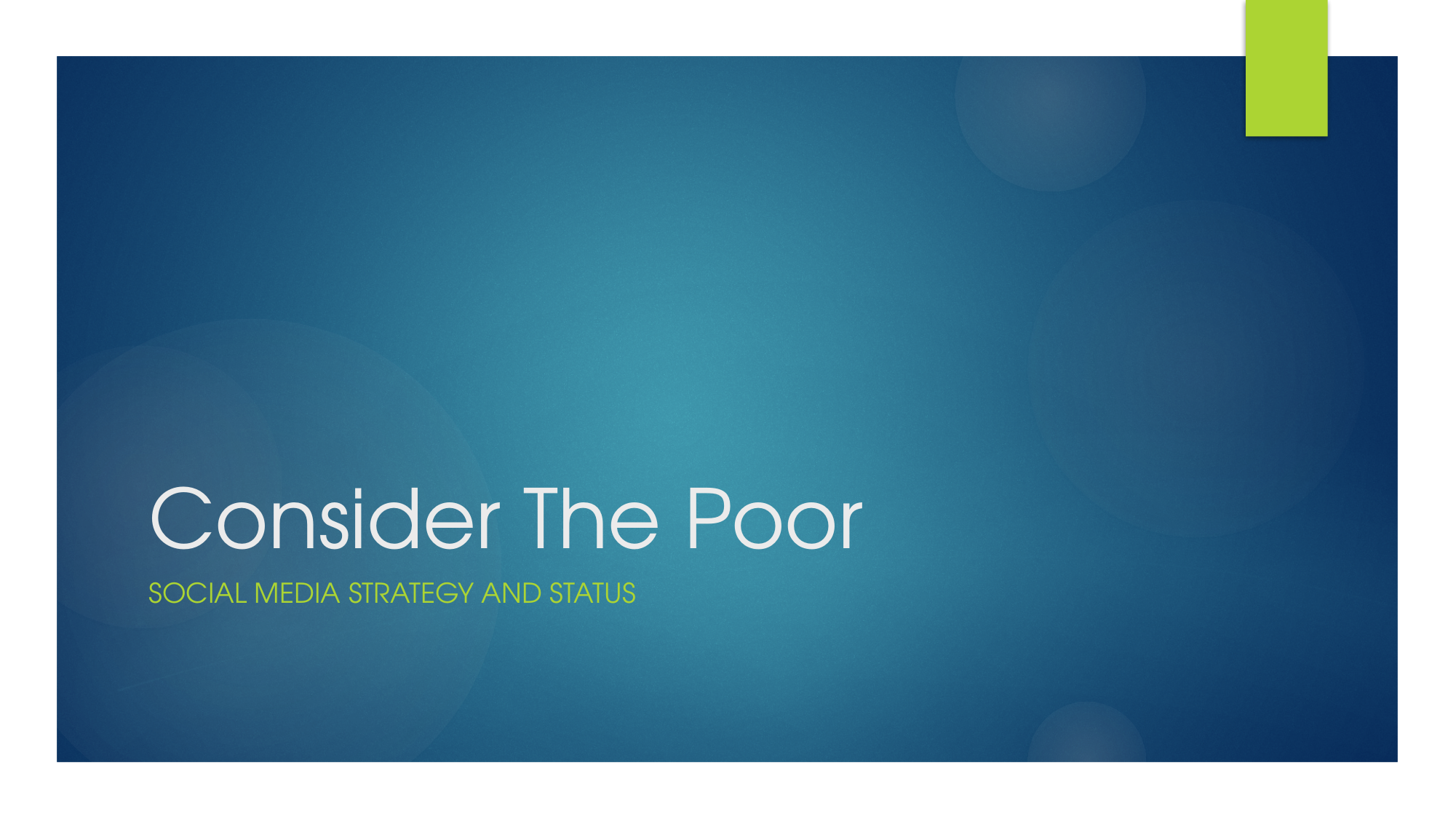

# Consider The Poor
Social media strategy and status